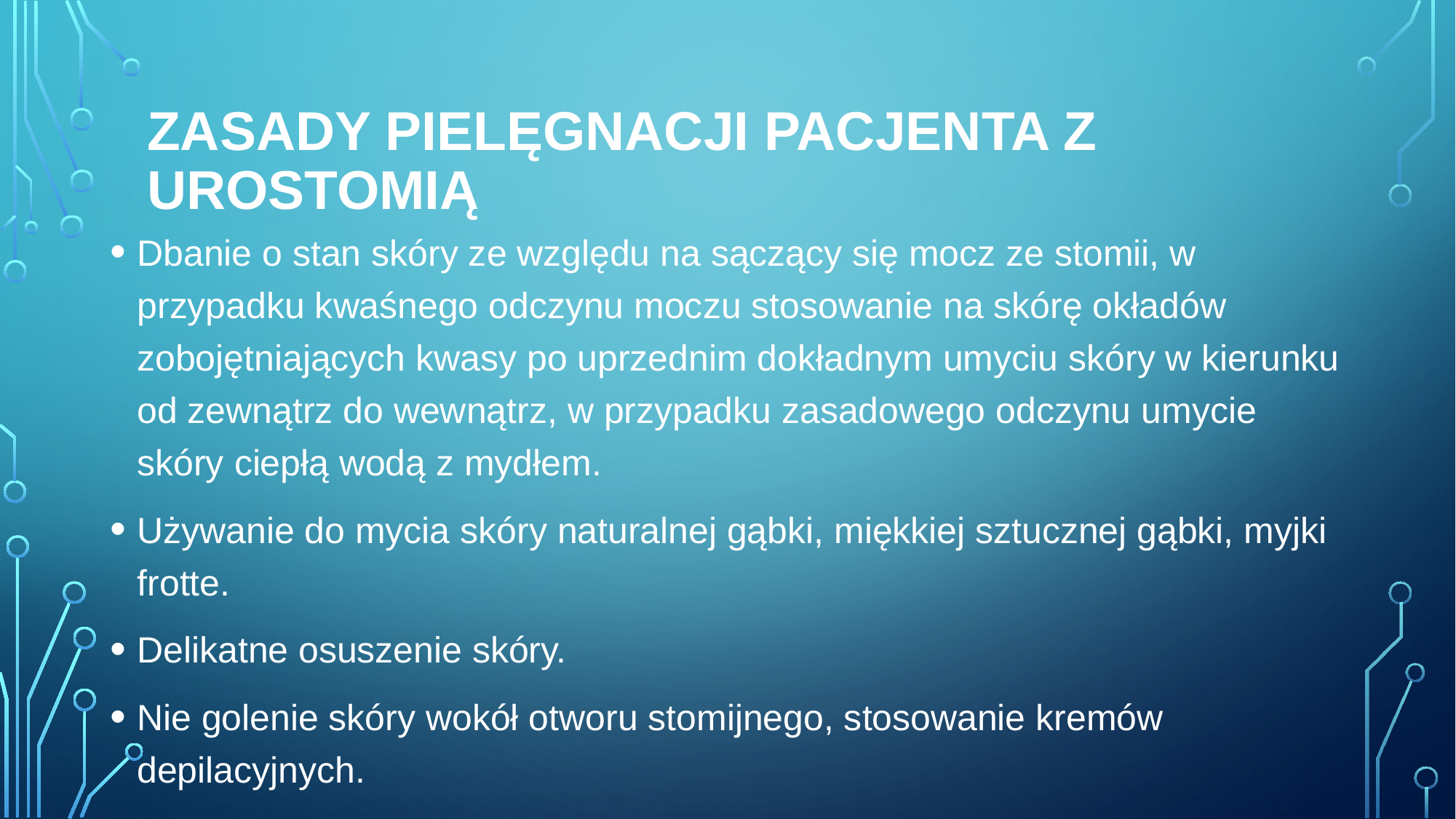

# Zasady pielęgnacji pacjenta z urostomią
Dbanie o stan skóry ze względu na sączący się mocz ze stomii, w przypadku kwaśnego odczynu moczu stosowanie na skórę okładów zobojętniających kwasy po uprzednim dokładnym umyciu skóry w kierunku od zewnątrz do wewnątrz, w przypadku zasadowego odczynu umycie skóry ciepłą wodą z mydłem.
Używanie do mycia skóry naturalnej gąbki, miękkiej sztucznej gąbki, myjki frotte.
Delikatne osuszenie skóry.
Nie golenie skóry wokół otworu stomijnego, stosowanie kremów depilacyjnych.